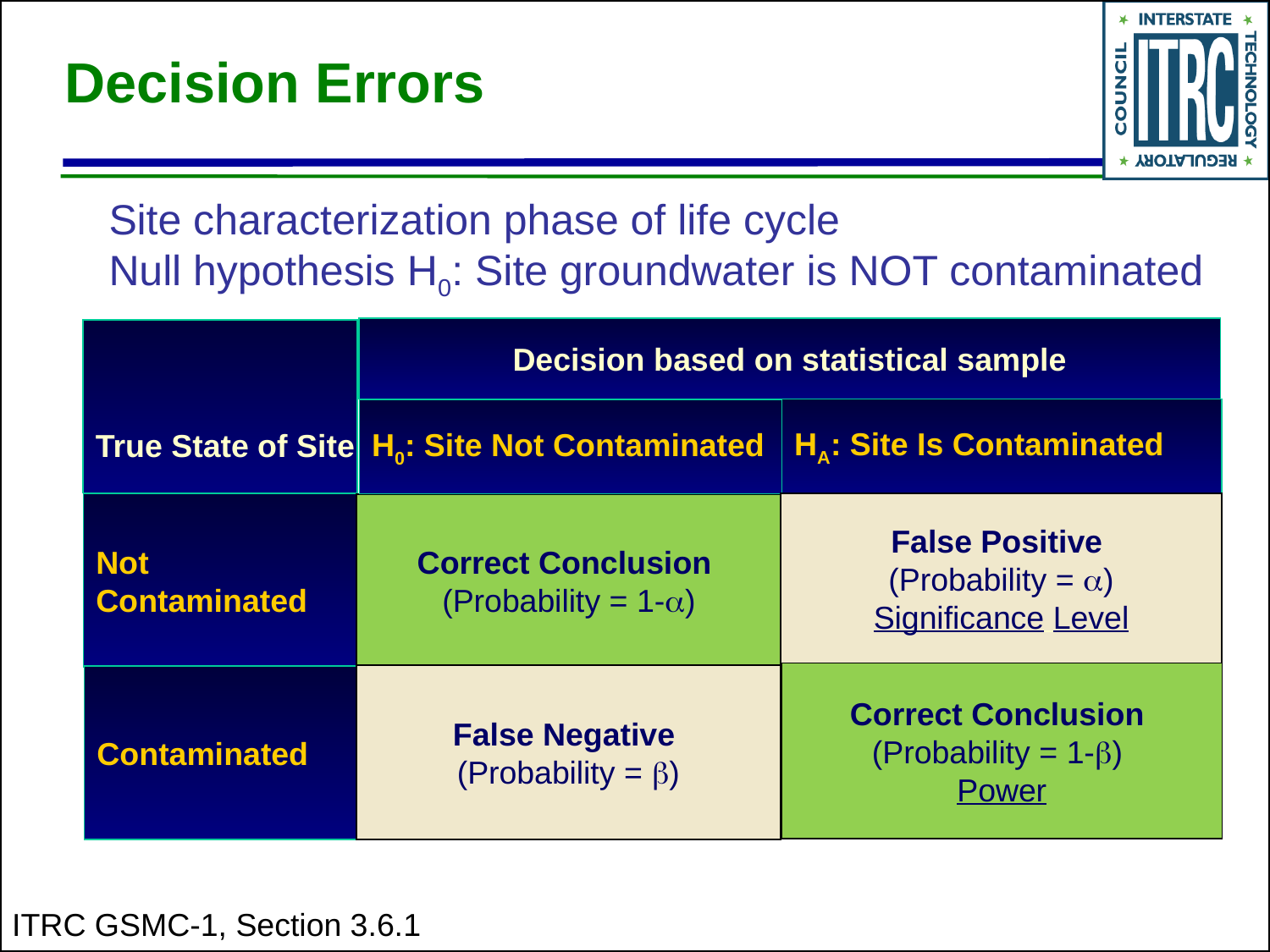

# Decision Errors
Site characterization phase of life cycle
Null hypothesis H0: Site groundwater is NOT contaminated
Decision based on statistical sample

True State of Site
HA: Site Is Contaminated
H0: Site Not Contaminated
False Positive
(Probability = α)
Significance Level
Not
Contaminated
Correct Conclusion
(Probability = 1-α)
Correct Conclusion
(Probability = 1-β)
Power
False Negative
(Probability = β)
Contaminated
ITRC GSMC-1, Section 3.6.1